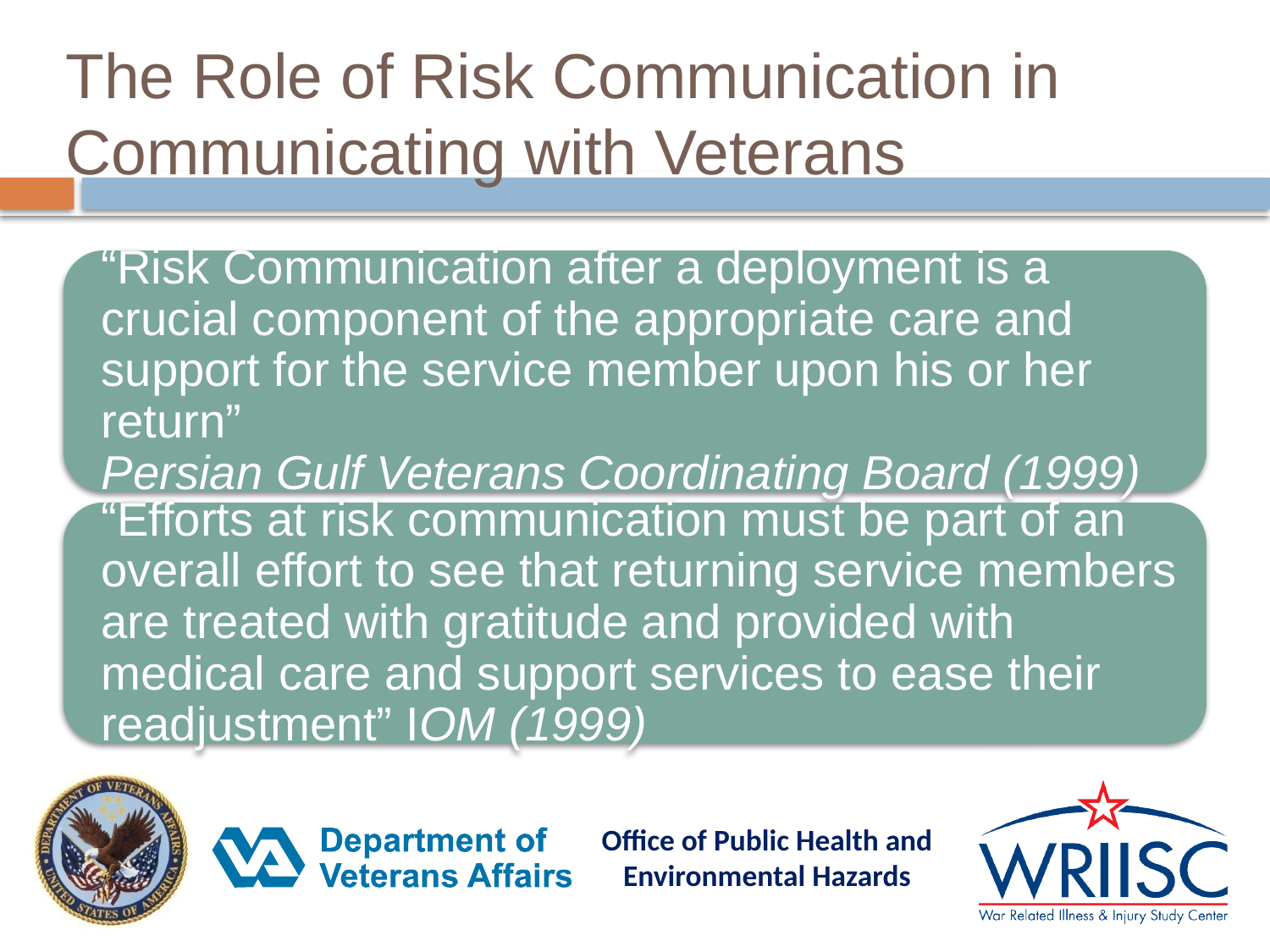

# The Role of Risk Communication in Communicating with Veterans
“Risk Communication after a deployment is a crucial component of the appropriate care and support for the service member upon his or her return”
Persian Gulf Veterans Coordinating Board (1999)
“Efforts at risk communication must be part of an overall effort to see that returning service members are treated with gratitude and provided with medical care and support services to ease their readjustment” IOM (1999)